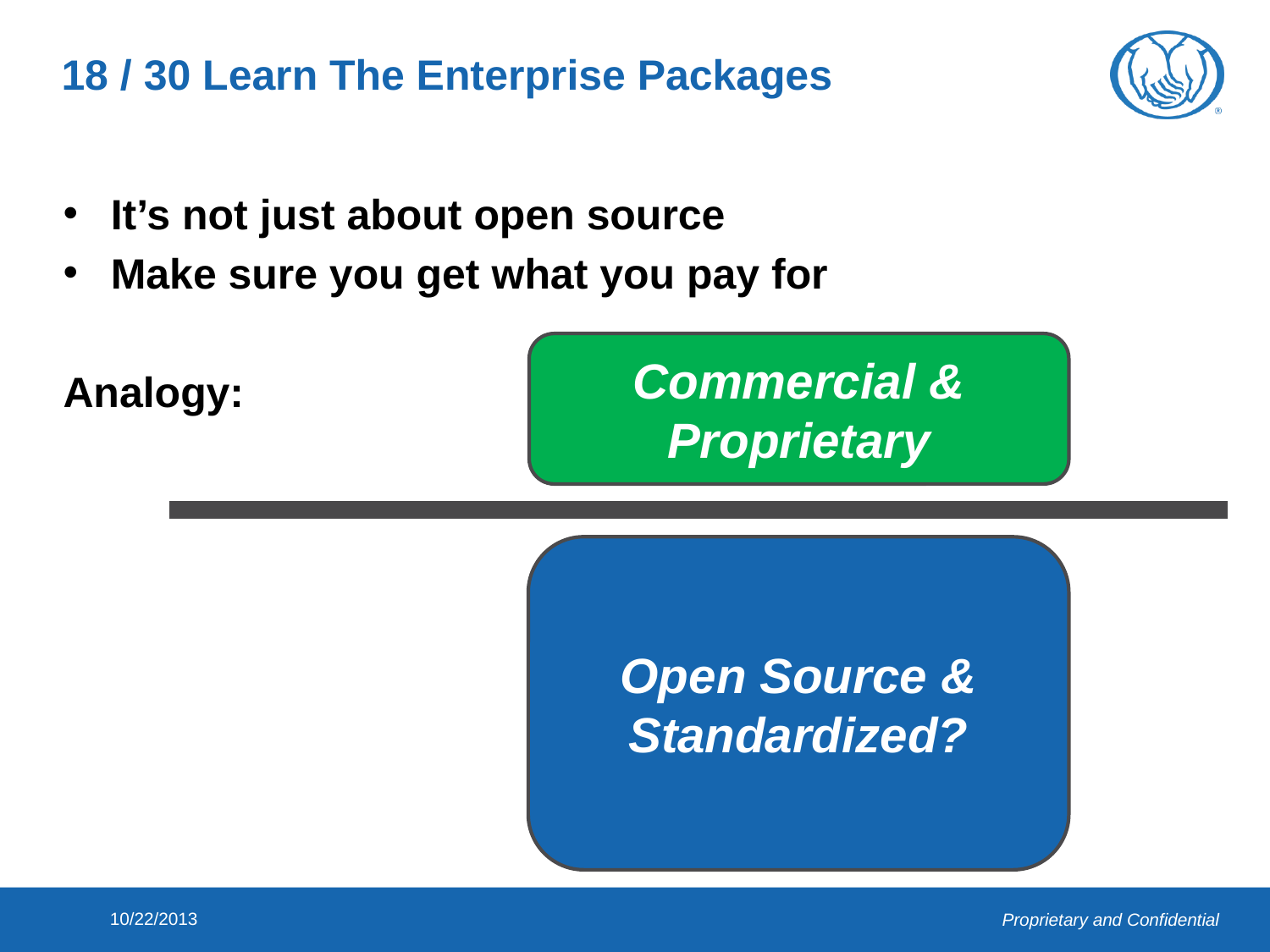

# 18 / 30 Learn The Enterprise Packages
It’s not just about open source
Make sure you get what you pay for

Analogy:
Commercial & Proprietary
Open Source & Standardized?
10/22/2013